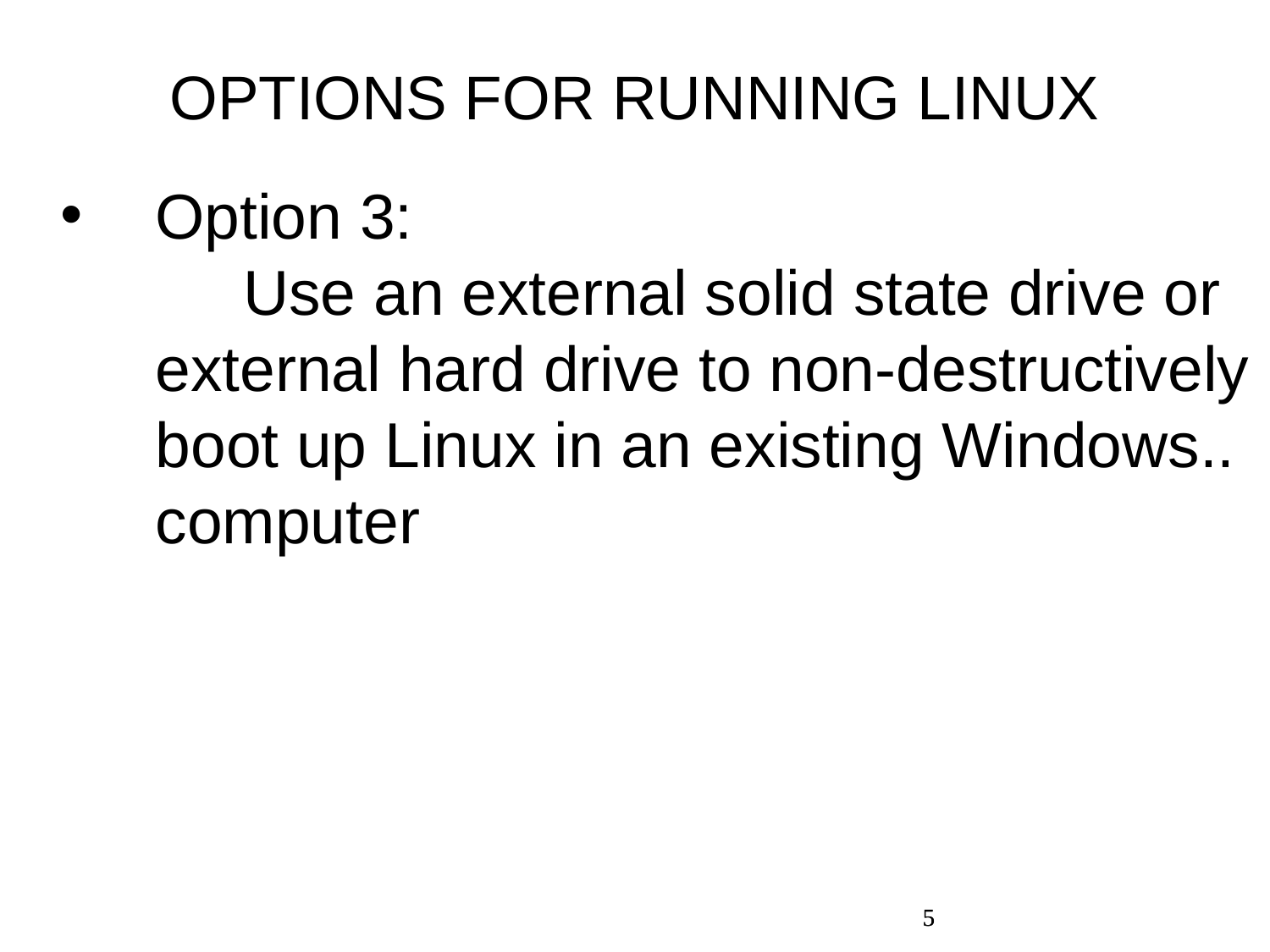

OPTIONS FOR RUNNING LINUX
Option 3:                                                      Use an external solid state drive or external hard drive to non-destructively boot up Linux in an existing Windows.. computer
5
5